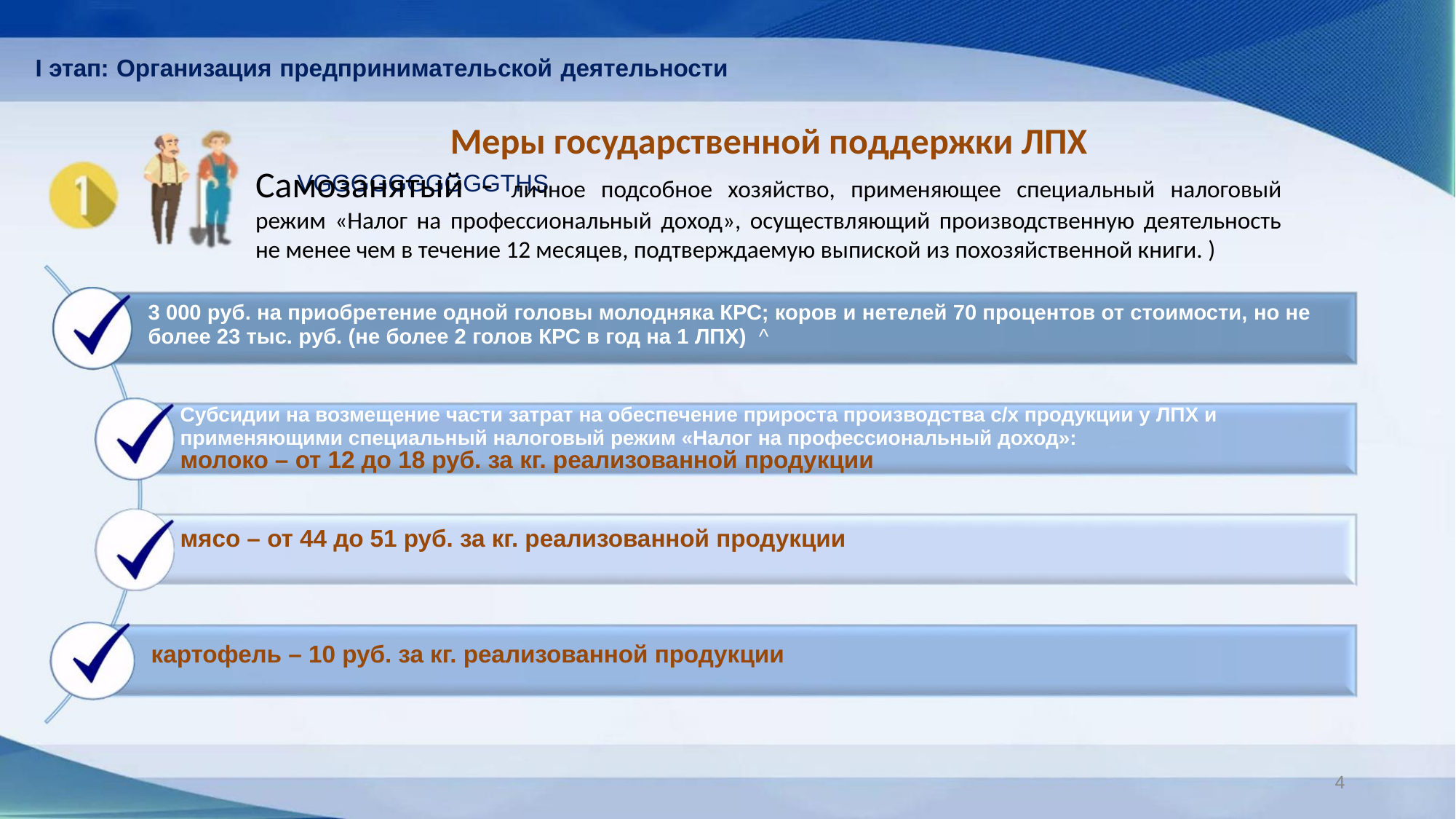

I этап: Организация предпринимательской деятельности
Меры государственной поддержки ЛПХ
Самозанятый - личное подсобное хозяйство, применяющее специальный налоговый режим «Налог на профессиональный доход», осуществляющий производственную деятельность не менее чем в течение 12 месяцев, подтверждаемую выпиской из похозяйственной книги. )
VGGGGGGGGGGTHS
3 000 руб. на приобретение одной головы молодняка КРС; коров и нетелей 70 процентов от стоимости, но не более 23 тыс. руб. (не более 2 голов КРС в год на 1 ЛПХ)  ^
Субсидии на возмещение части затрат на обеспечение прироста производства с/х продукции у ЛПХ и применяющими специальный налоговый режим «Налог на профессиональный доход»:
молоко – от 12 до 18 руб. за кг. реализованной продукции
мясо – от 44 до 51 руб. за кг. реализованной продукции

 картофель – 10 руб. за кг. реализованной продукции
4